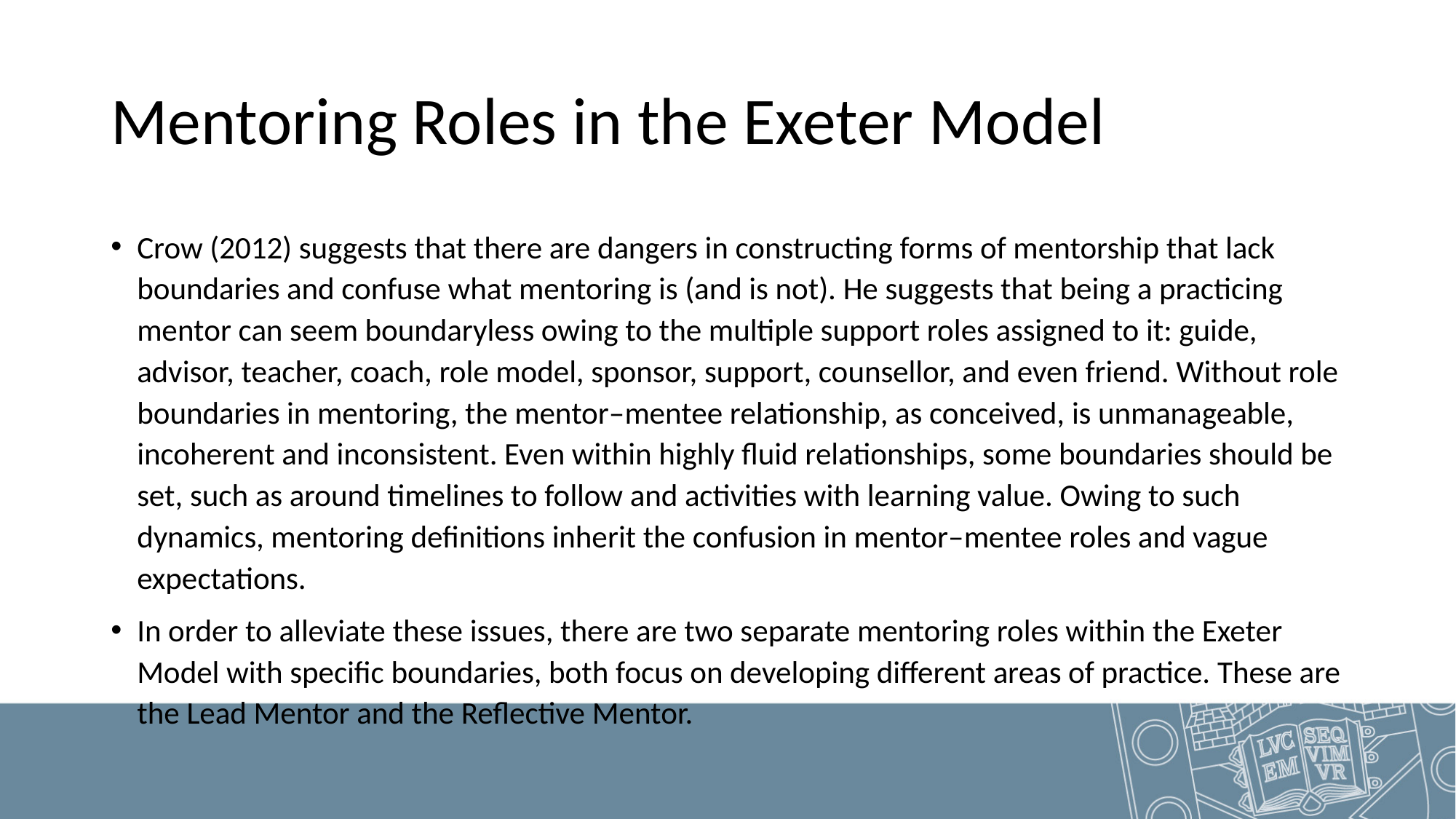

# Mentoring Roles in the Exeter Model
Crow (2012) suggests that there are dangers in constructing forms of mentorship that lack boundaries and confuse what mentoring is (and is not). He suggests that being a practicing mentor can seem boundaryless owing to the multiple support roles assigned to it: guide, advisor, teacher, coach, role model, sponsor, support, counsellor, and even friend. Without role boundaries in mentoring, the mentor–mentee relationship, as conceived, is unmanageable, incoherent and inconsistent. Even within highly fluid relationships, some boundaries should be set, such as around timelines to follow and activities with learning value. Owing to such dynamics, mentoring definitions inherit the confusion in mentor–mentee roles and vague expectations.
In order to alleviate these issues, there are two separate mentoring roles within the Exeter Model with specific boundaries, both focus on developing different areas of practice. These are the Lead Mentor and the Reflective Mentor.